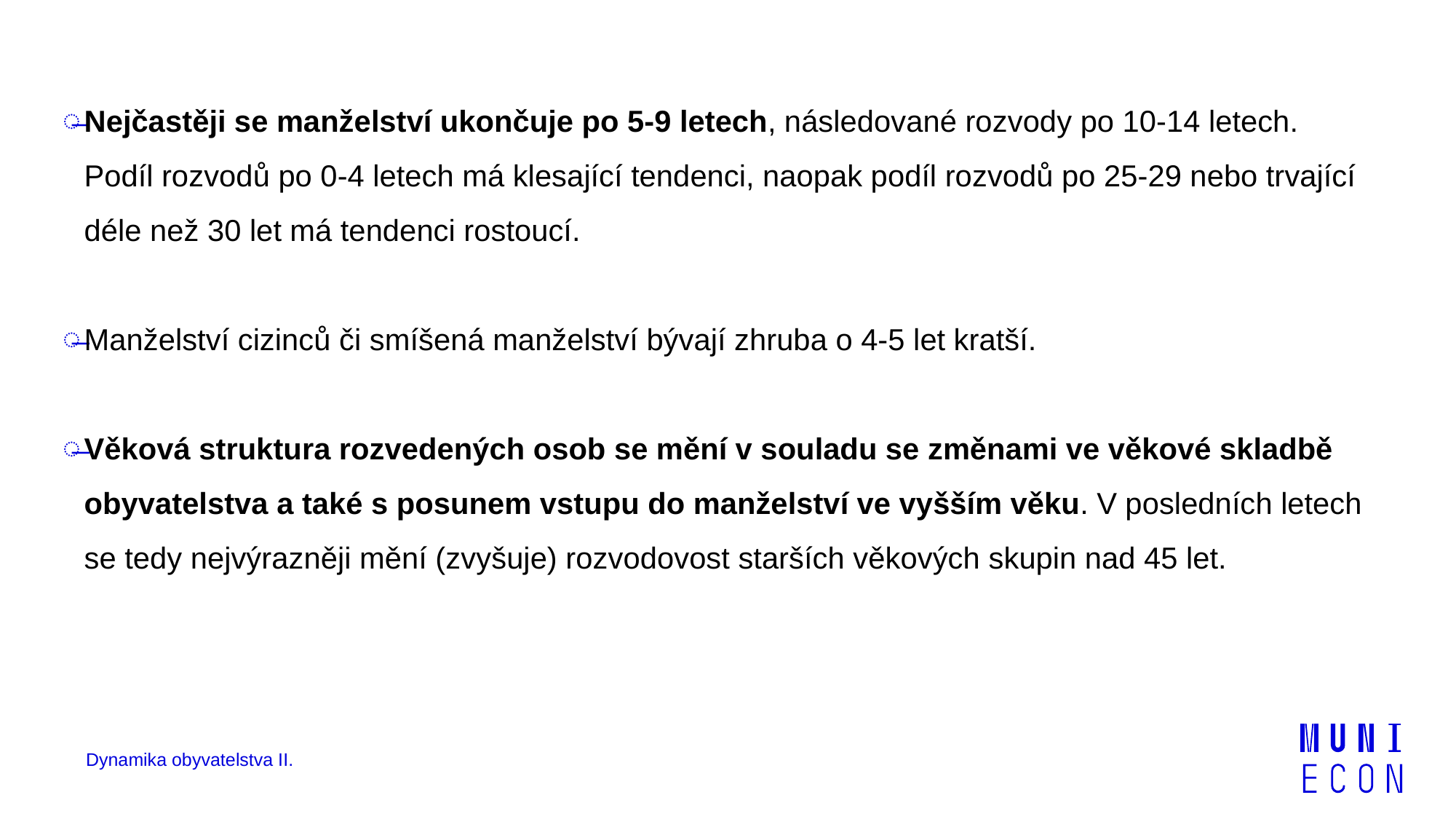

Nejčastěji se manželství ukončuje po 5-9 letech, následované rozvody po 10-14 letech. Podíl rozvodů po 0-4 letech má klesající tendenci, naopak podíl rozvodů po 25-29 nebo trvající déle než 30 let má tendenci rostoucí.

Manželství cizinců či smíšená manželství bývají zhruba o 4-5 let kratší.

Věková struktura rozvedených osob se mění v souladu se změnami ve věkové skladbě obyvatelstva a také s posunem vstupu do manželství ve vyšším věku. V posledních letech se tedy nejvýrazněji mění (zvyšuje) rozvodovost starších věkových skupin nad 45 let.

Dynamika obyvatelstva II.